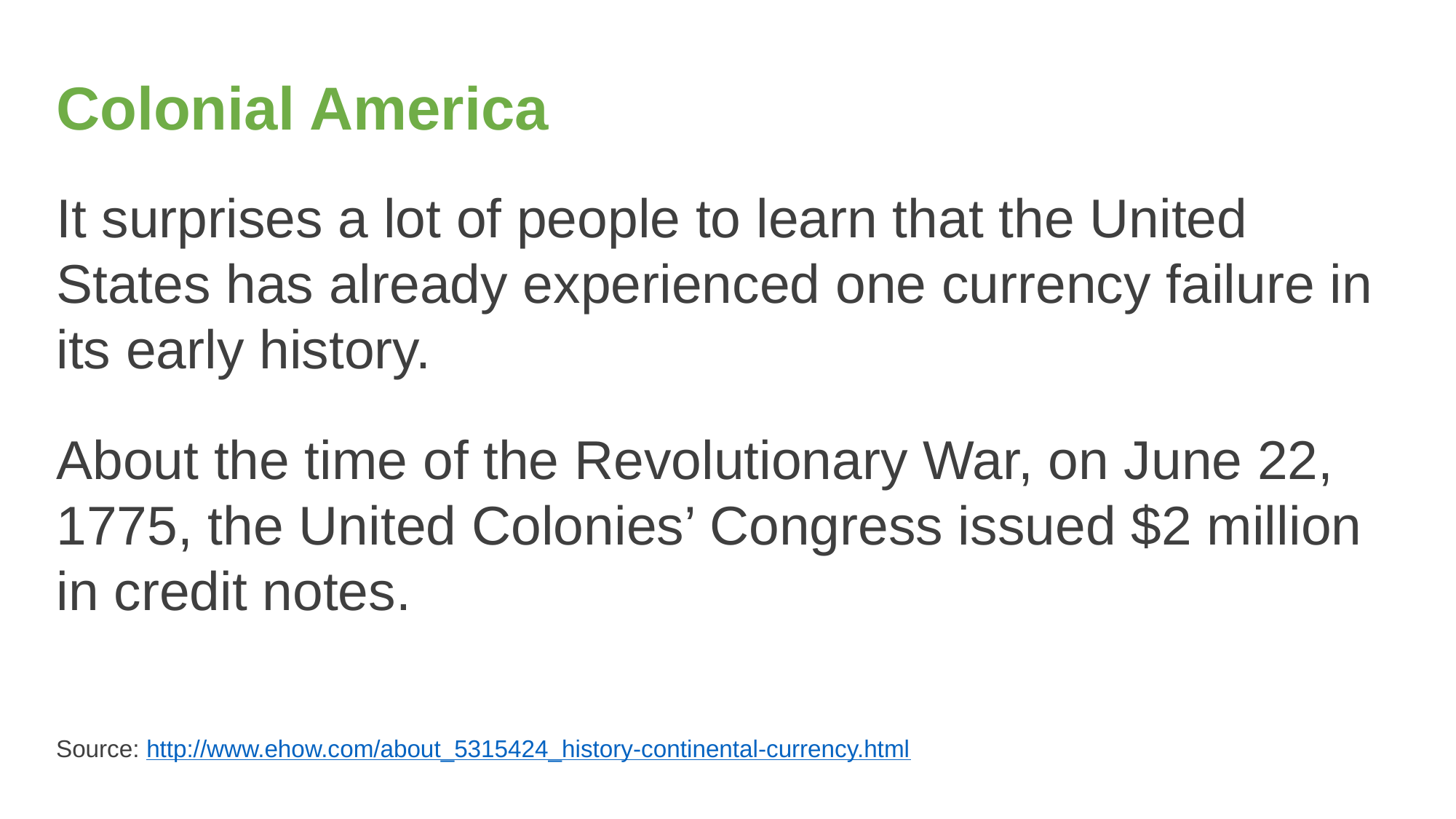

# Colonial America
It surprises a lot of people to learn that the United States has already experienced one currency failure in its early history.
About the time of the Revolutionary War, on June 22, 1775, the United Colonies’ Congress issued $2 million in credit notes.

Source: http://www.ehow.com/about_5315424_history-continental-currency.html